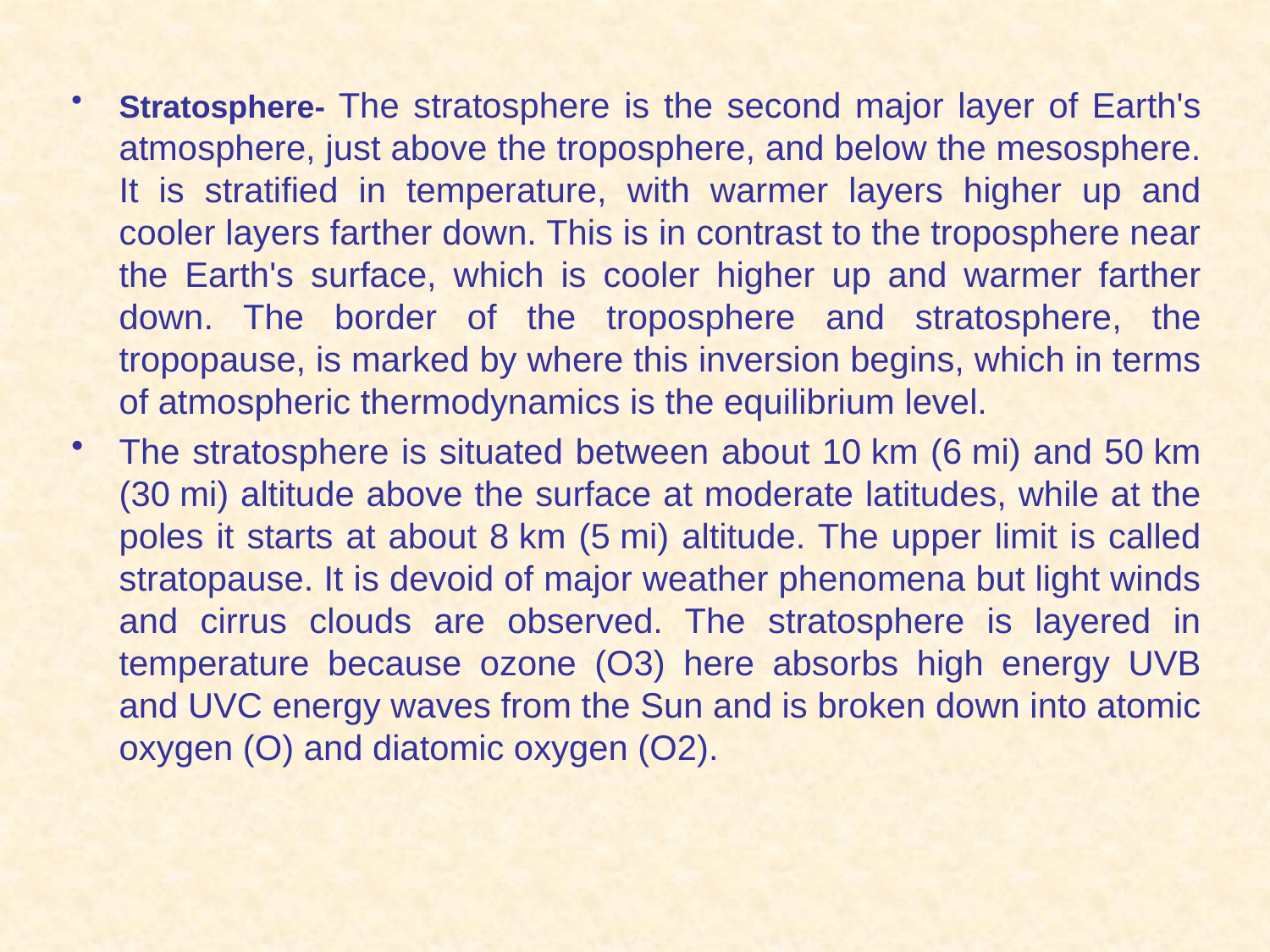

Stratosphere- The stratosphere is the second major layer of Earth's atmosphere, just above the troposphere, and below the mesosphere. It is stratified in temperature, with warmer layers higher up and cooler layers farther down. This is in contrast to the troposphere near the Earth's surface, which is cooler higher up and warmer farther down. The border of the troposphere and stratosphere, the tropopause, is marked by where this inversion begins, which in terms of atmospheric thermodynamics is the equilibrium level.
The stratosphere is situated between about 10 km (6 mi) and 50 km (30 mi) altitude above the surface at moderate latitudes, while at the poles it starts at about 8 km (5 mi) altitude. The upper limit is called stratopause. It is devoid of major weather phenomena but light winds and cirrus clouds are observed. The stratosphere is layered in temperature because ozone (O3) here absorbs high energy UVB and UVC energy waves from the Sun and is broken down into atomic oxygen (O) and diatomic oxygen (O2).